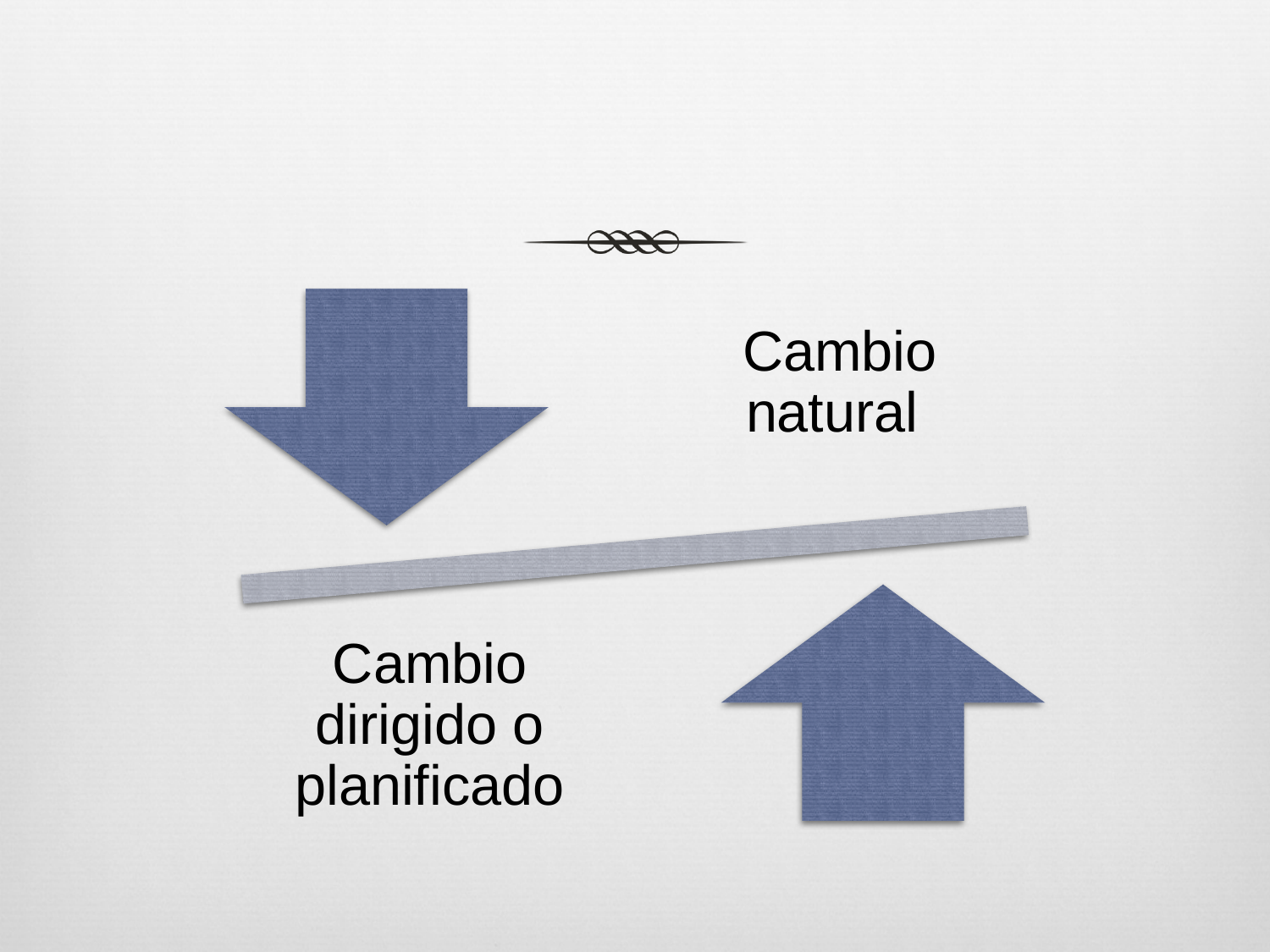

#
Cambio natural
Cambio dirigido o planificado